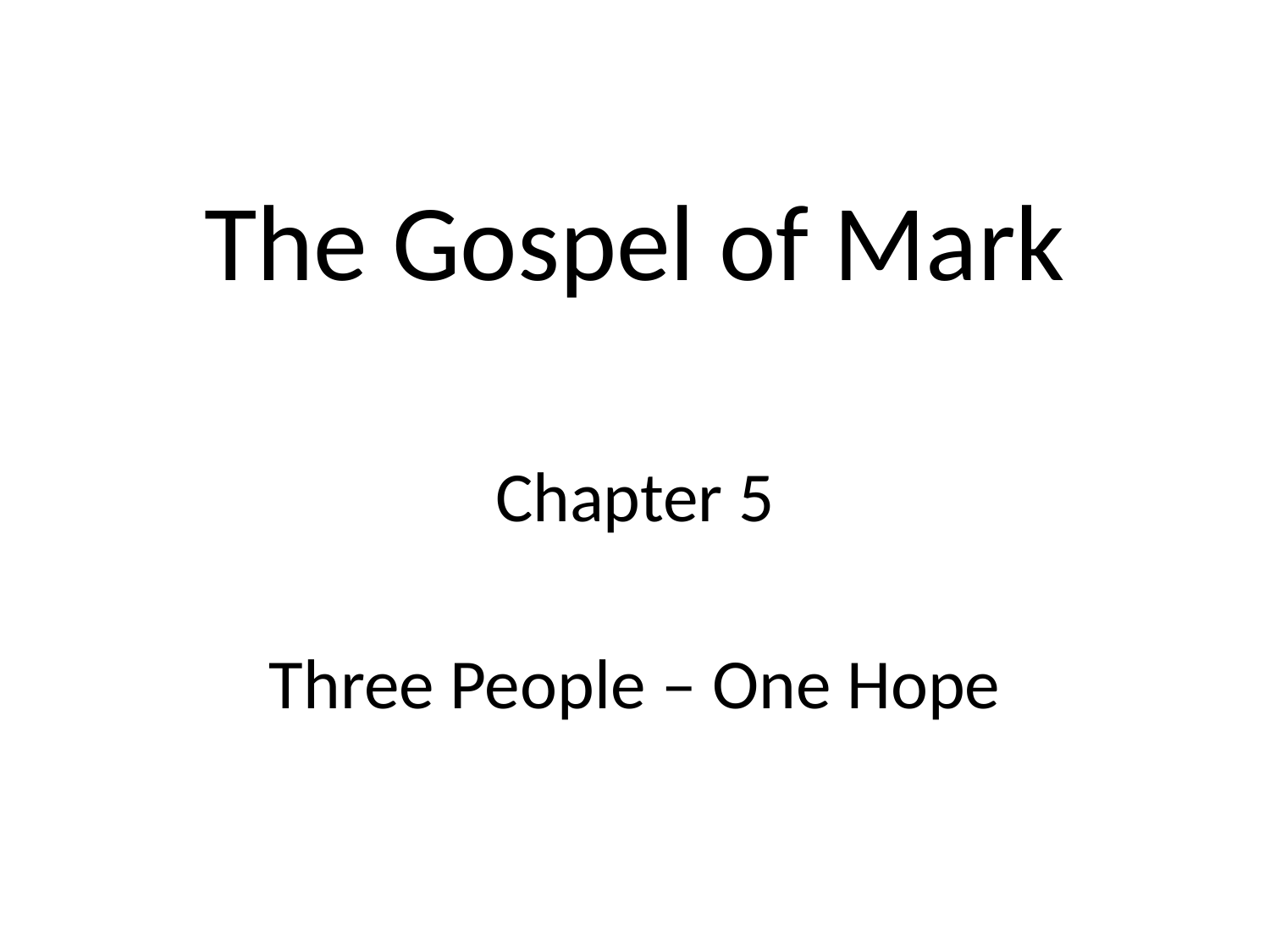

# The Gospel of Mark
Chapter 5

Three People – One Hope